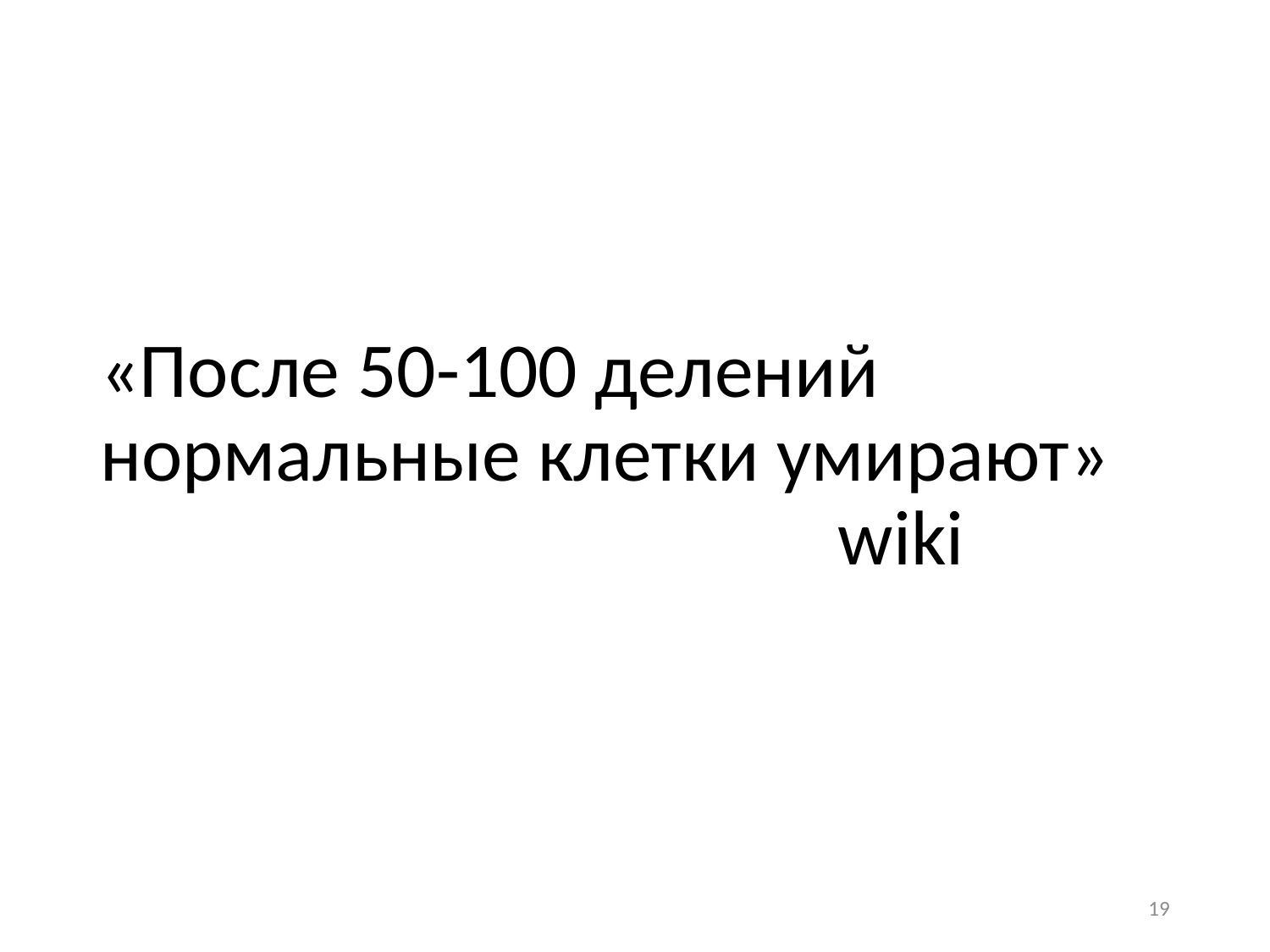

# «После 50-100 делений нормальные клетки умирают» wiki
19